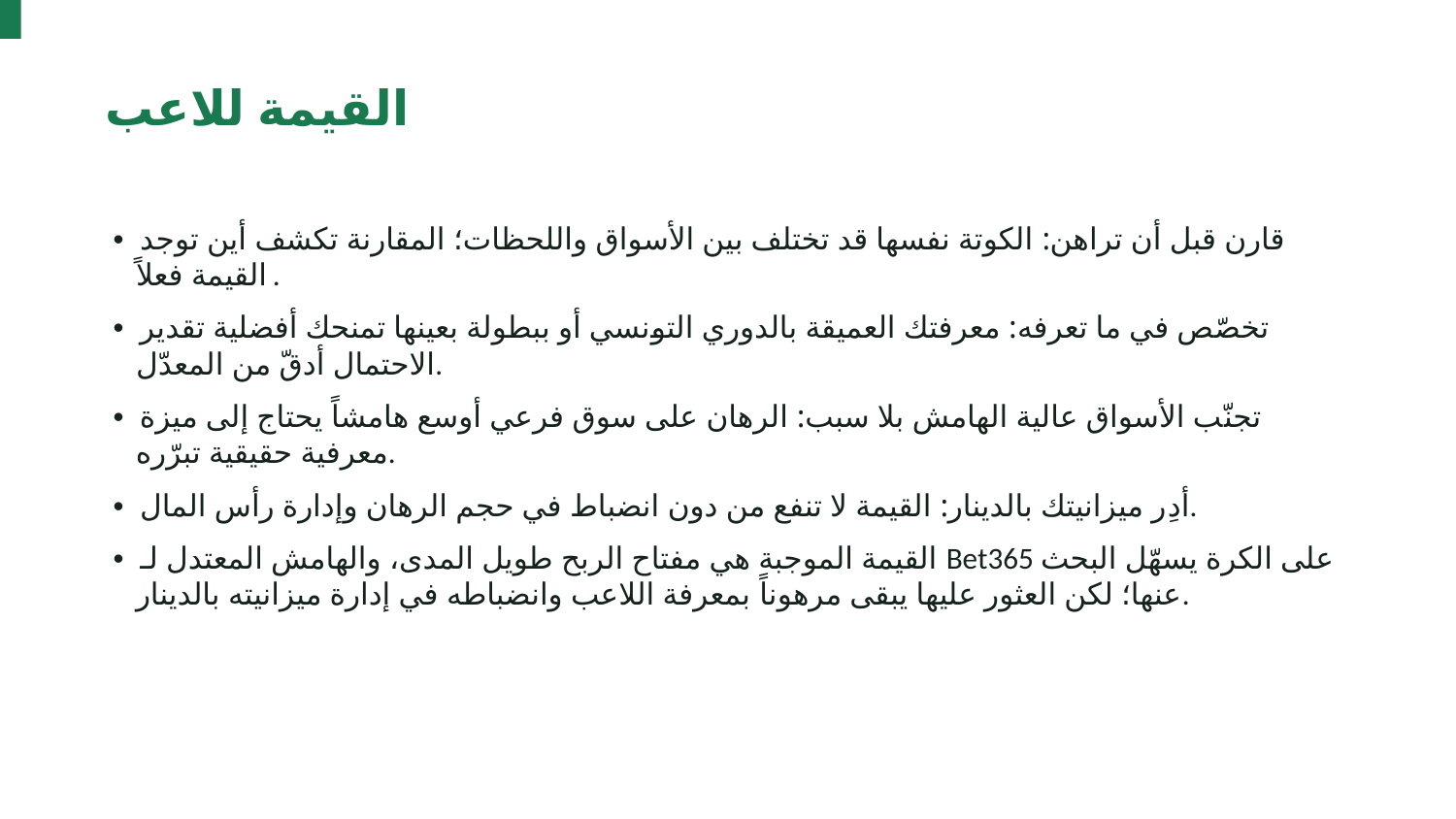

القيمة للاعب
•  قارن قبل أن تراهن: الكوتة نفسها قد تختلف بين الأسواق واللحظات؛ المقارنة تكشف أين توجد القيمة فعلاً.
•  تخصّص في ما تعرفه: معرفتك العميقة بالدوري التونسي أو ببطولة بعينها تمنحك أفضلية تقدير الاحتمال أدقّ من المعدّل.
•  تجنّب الأسواق عالية الهامش بلا سبب: الرهان على سوق فرعي أوسع هامشاً يحتاج إلى ميزة معرفية حقيقية تبرّره.
•  أدِر ميزانيتك بالدينار: القيمة لا تنفع من دون انضباط في حجم الرهان وإدارة رأس المال.
•  القيمة الموجبة هي مفتاح الربح طويل المدى، والهامش المعتدل لـ Bet365 على الكرة يسهّل البحث عنها؛ لكن العثور عليها يبقى مرهوناً بمعرفة اللاعب وانضباطه في إدارة ميزانيته بالدينار.